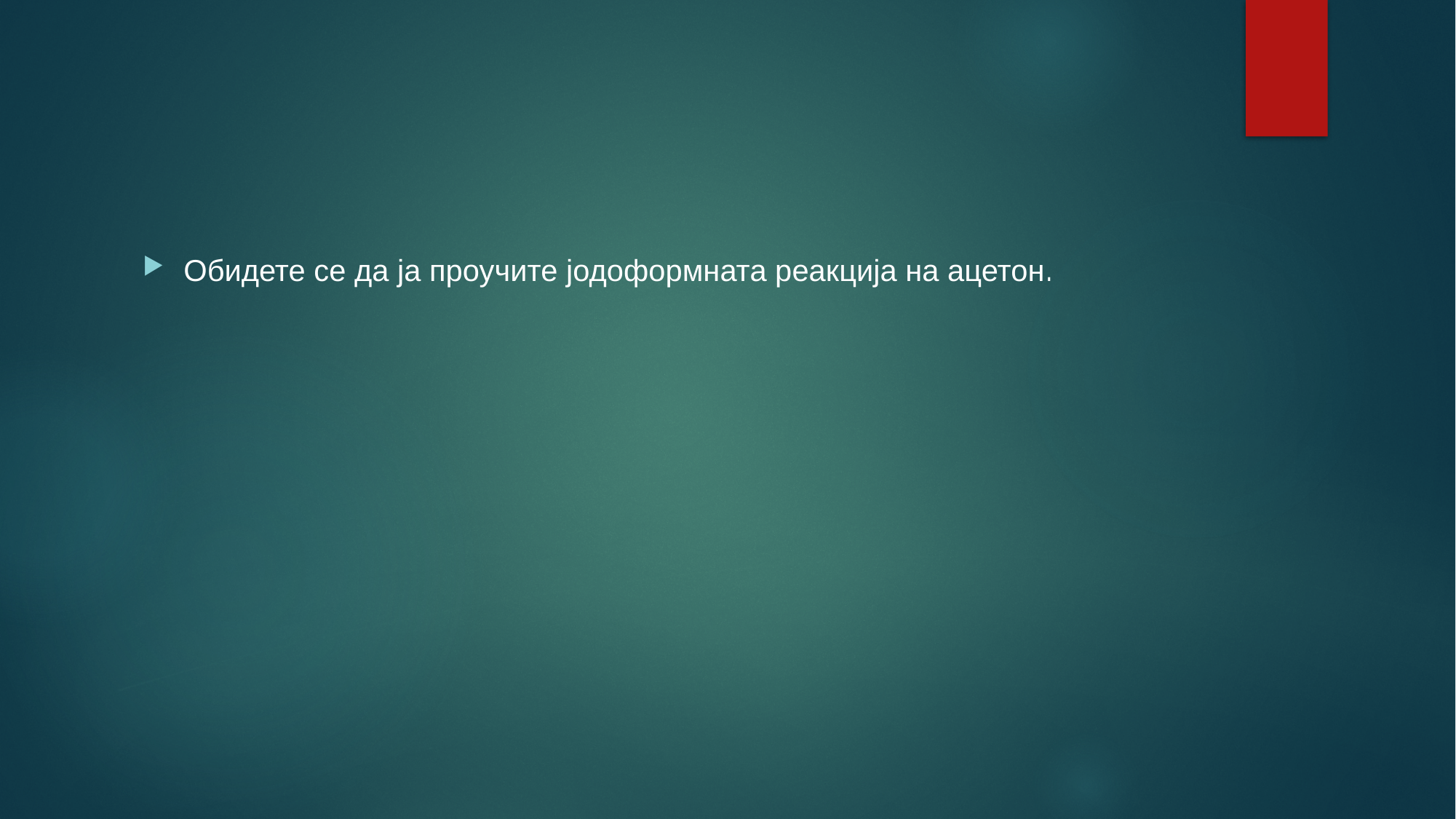

Обидете се да ја проучите јодоформната реакција на ацетон.